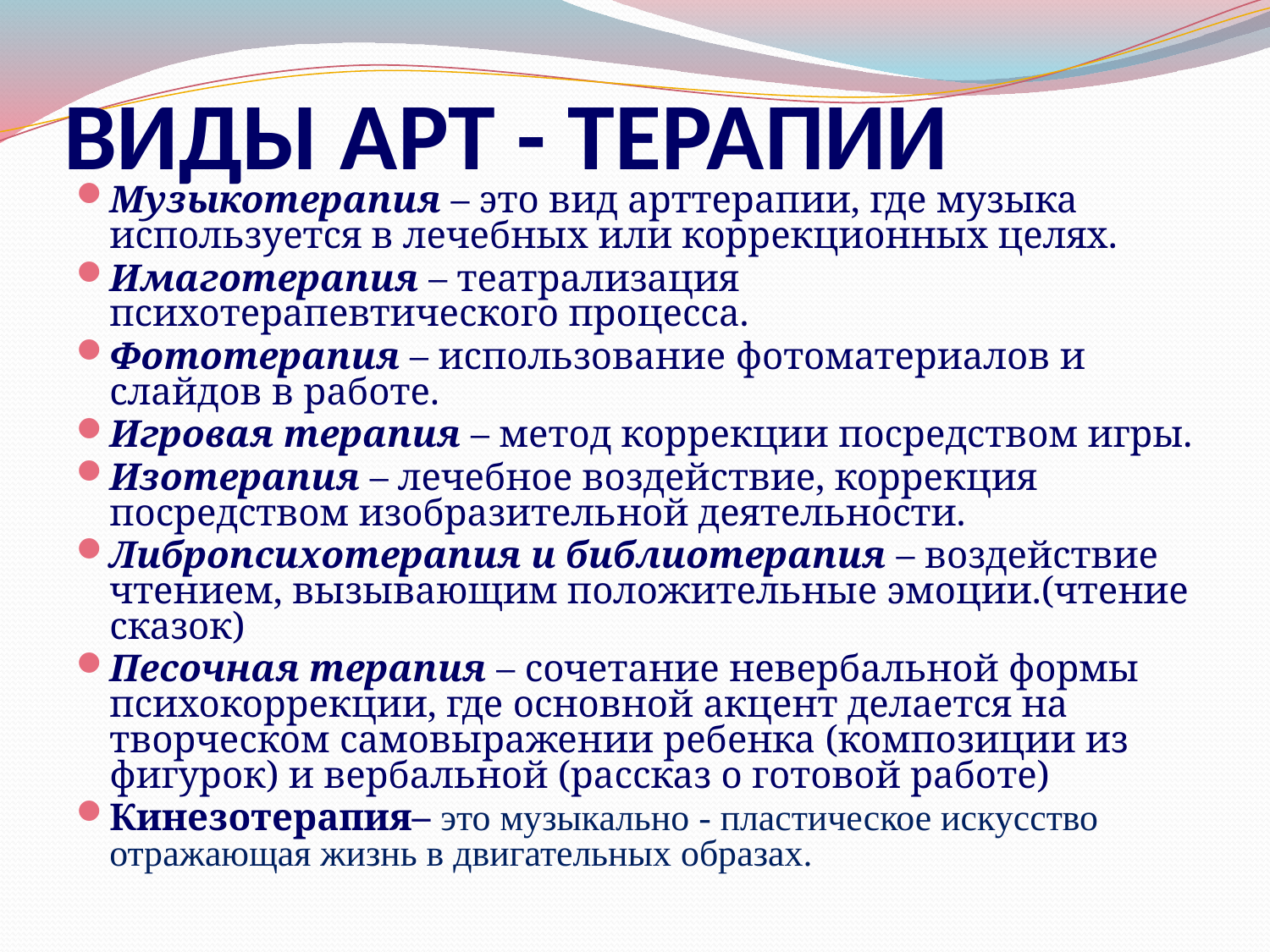

# ВИДЫ АРТ - ТЕРАПИИ
Музыкотерапия – это вид арттерапии, где музыка используется в лечебных или коррекционных целях.
Имаготерапия – театрализация психотерапевтического процесса.
Фототерапия – использование фотоматериалов и слайдов в работе.
Игровая терапия – метод коррекции посредством игры.
Изотерапия – лечебное воздействие, коррекция посредством изобразительной деятельности.
Либропсихотерапия и библиотерапия – воздействие чтением, вызывающим положительные эмоции.(чтение сказок)
Песочная терапия – сочетание невербальной формы психокоррекции, где основной акцент делается на творческом самовыражении ребенка (композиции из фигурок) и вербальной (рассказ о готовой работе)
Кинезотерапия– это музыкально - пластическое искусство отражающая жизнь в двигательных образах.